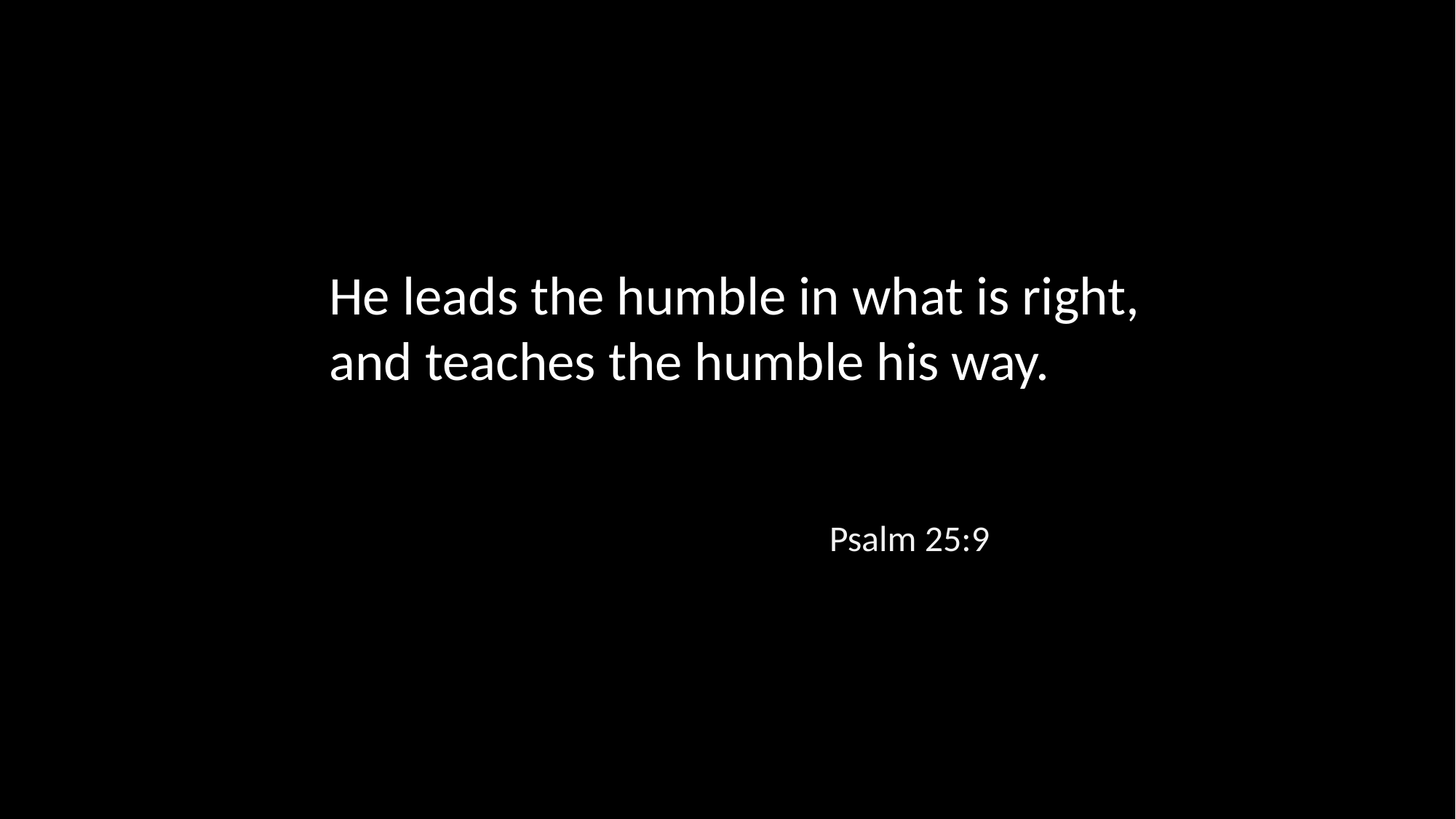

He leads the humble in what is right, and teaches the humble his way.
Psalm 25:9